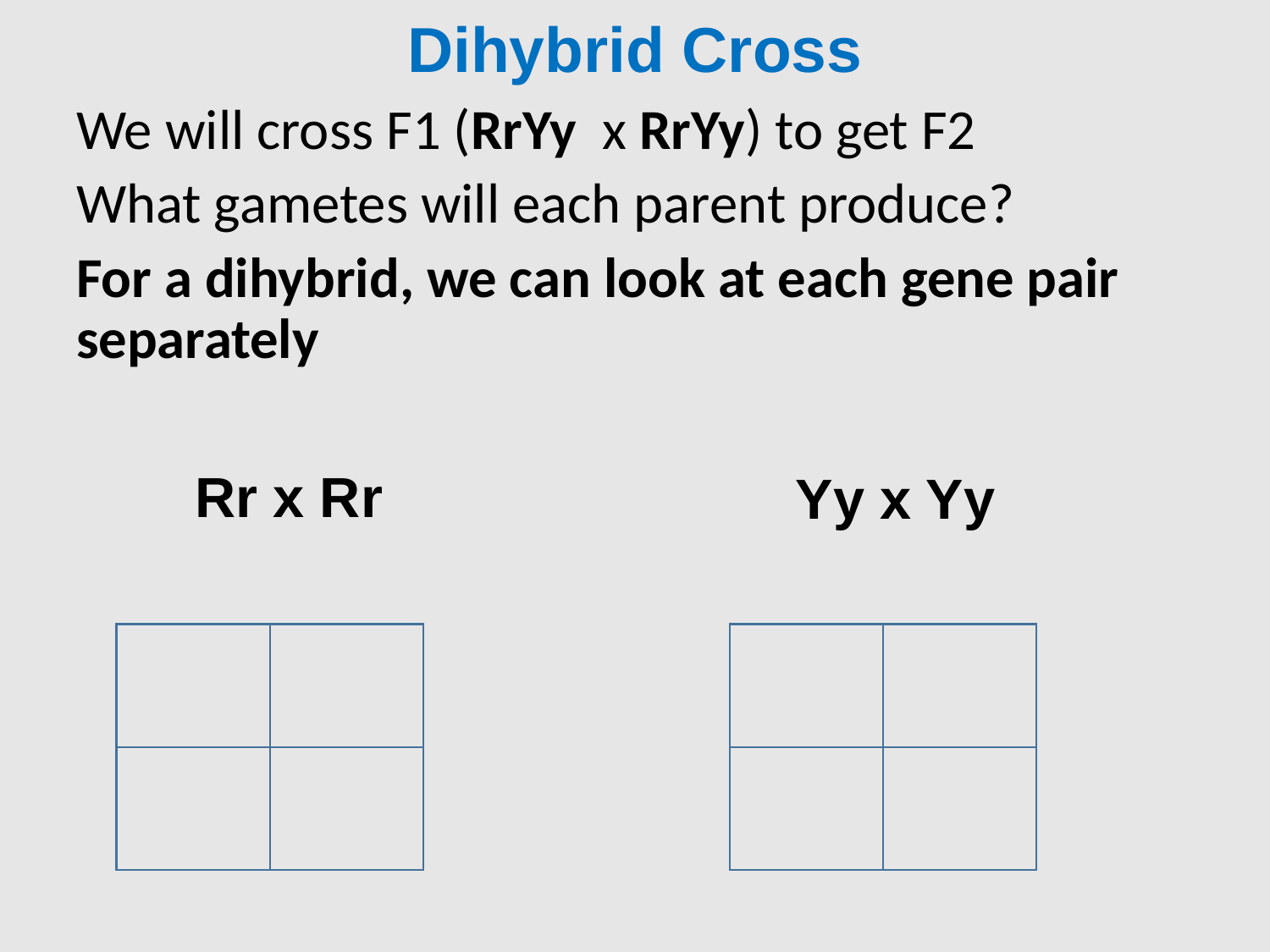

Dihybrid Cross
We will cross F1 (RrYy  x RrYy) to get F2
What gametes will each parent produce?
For a dihybrid, we can look at each gene pair separately

Rr x Rr
Yy x Yy